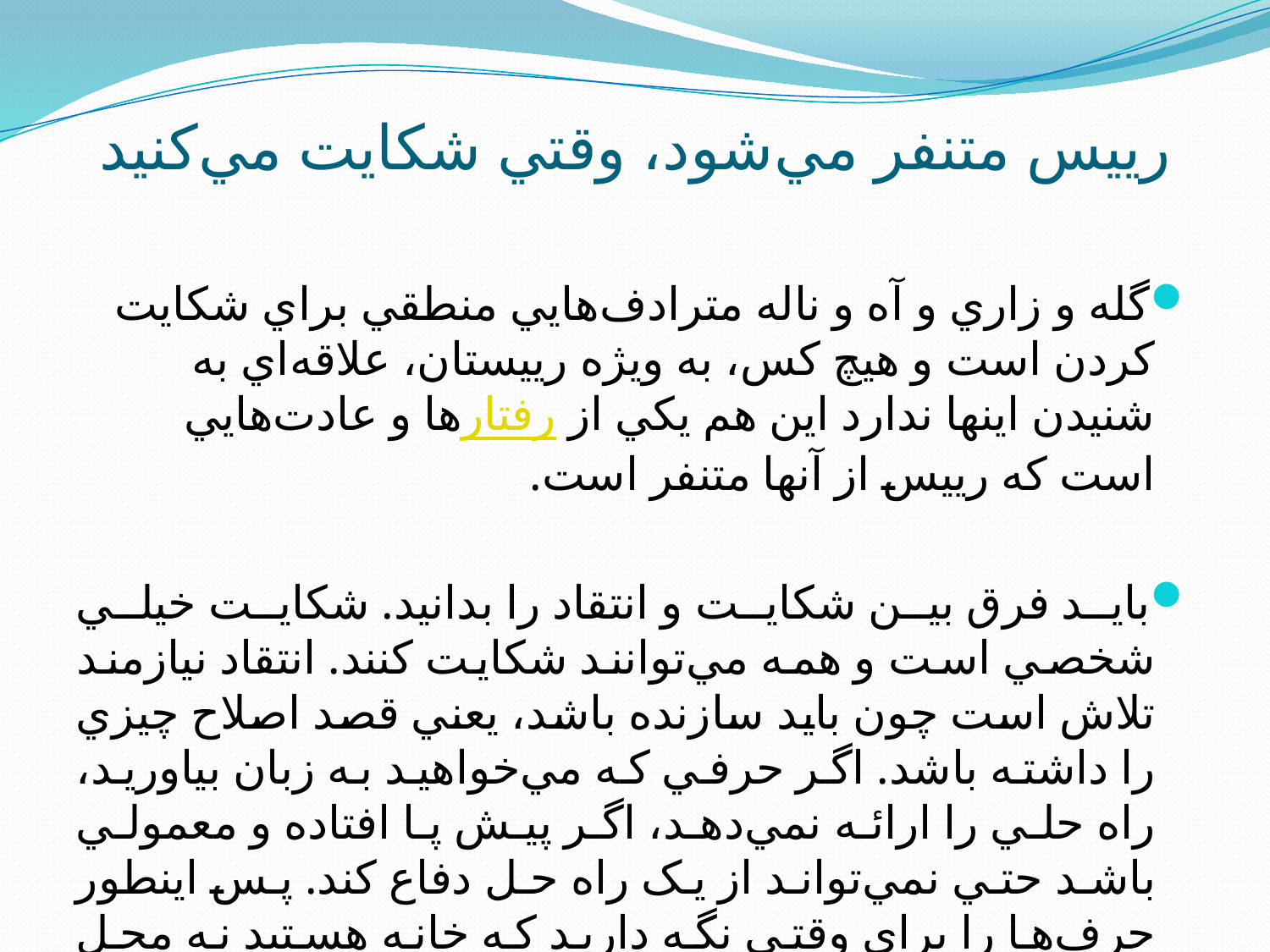

# رييس متنفر مي‌شود، وقتي شکايت مي‌کنيد
گله و زاري و آه و ناله مترادف‌هايي منطقي براي شکايت کردن است و هيچ کس، به ويژه رييستان، علاقه‌اي به شنيدن اينها ندارد اين هم يکي از رفتارها و عادت‌هايي است که رييس از آنها متنفر است.

بايد فرق بين شکايت و انتقاد را بدانيد. شکايت خيلي شخصي است و همه مي‌توانند شکايت کنند. انتقاد نيازمند تلاش است چون بايد سازنده باشد، يعني قصد اصلاح چيزي را داشته باشد. اگر حرفي که مي‌خواهيد به زبان بياوريد، راه حلي را ارائه نمي‌دهد، اگر پيش پا افتاده و معمولي باشد حتي نمي‌تواند از يک راه حل دفاع کند. پس اينطور حرف‌ها را براي وقتي نگه داريد که خانه هستيد نه محل کار.